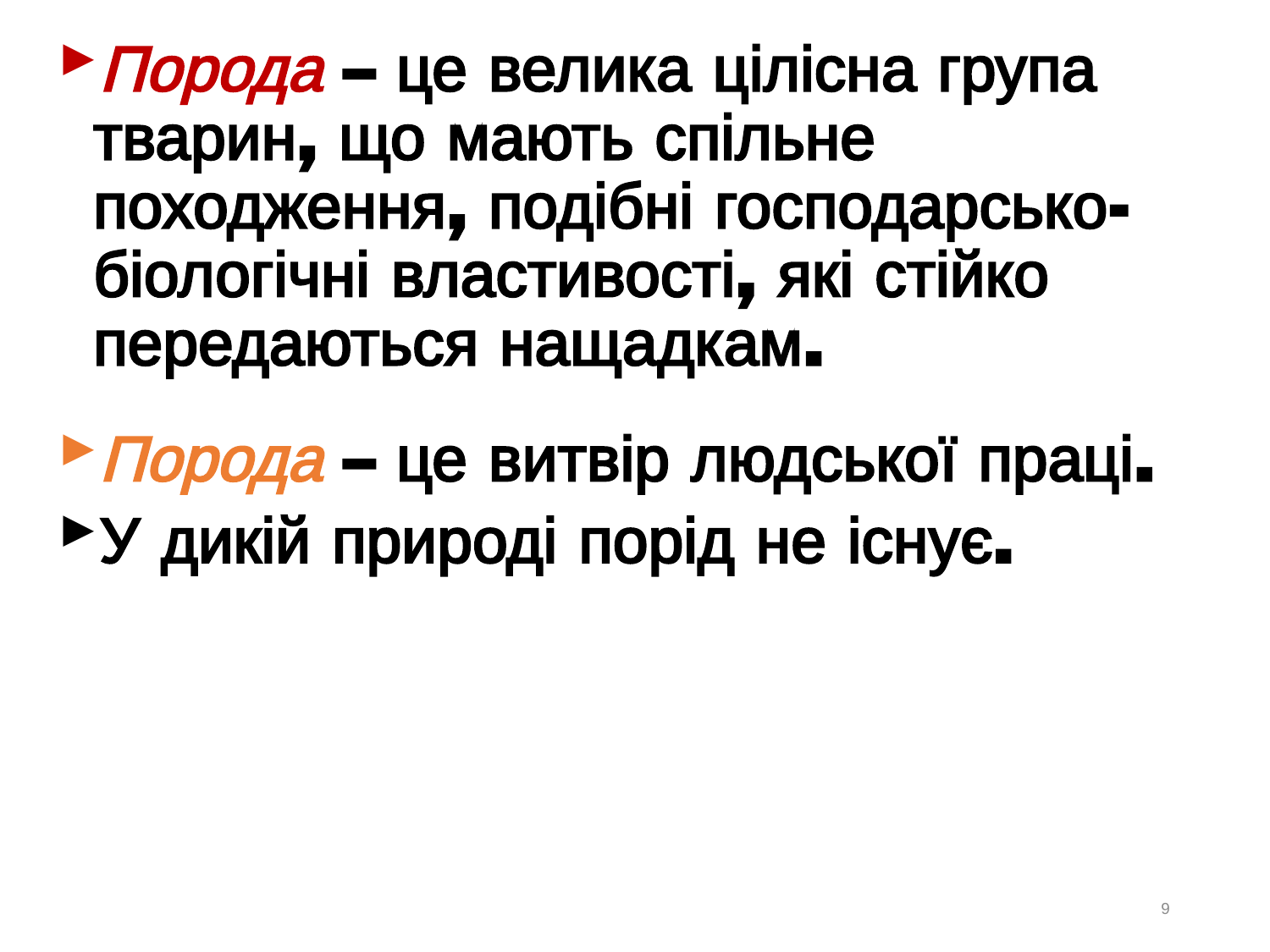

Порода – це велика цілісна група тварин, що мають спільне походження, подібні господарсько-біологічні властивості, які стійко передаються нащадкам.

Порода – це витвір людської праці.
У дикій природі порід не існує.
9